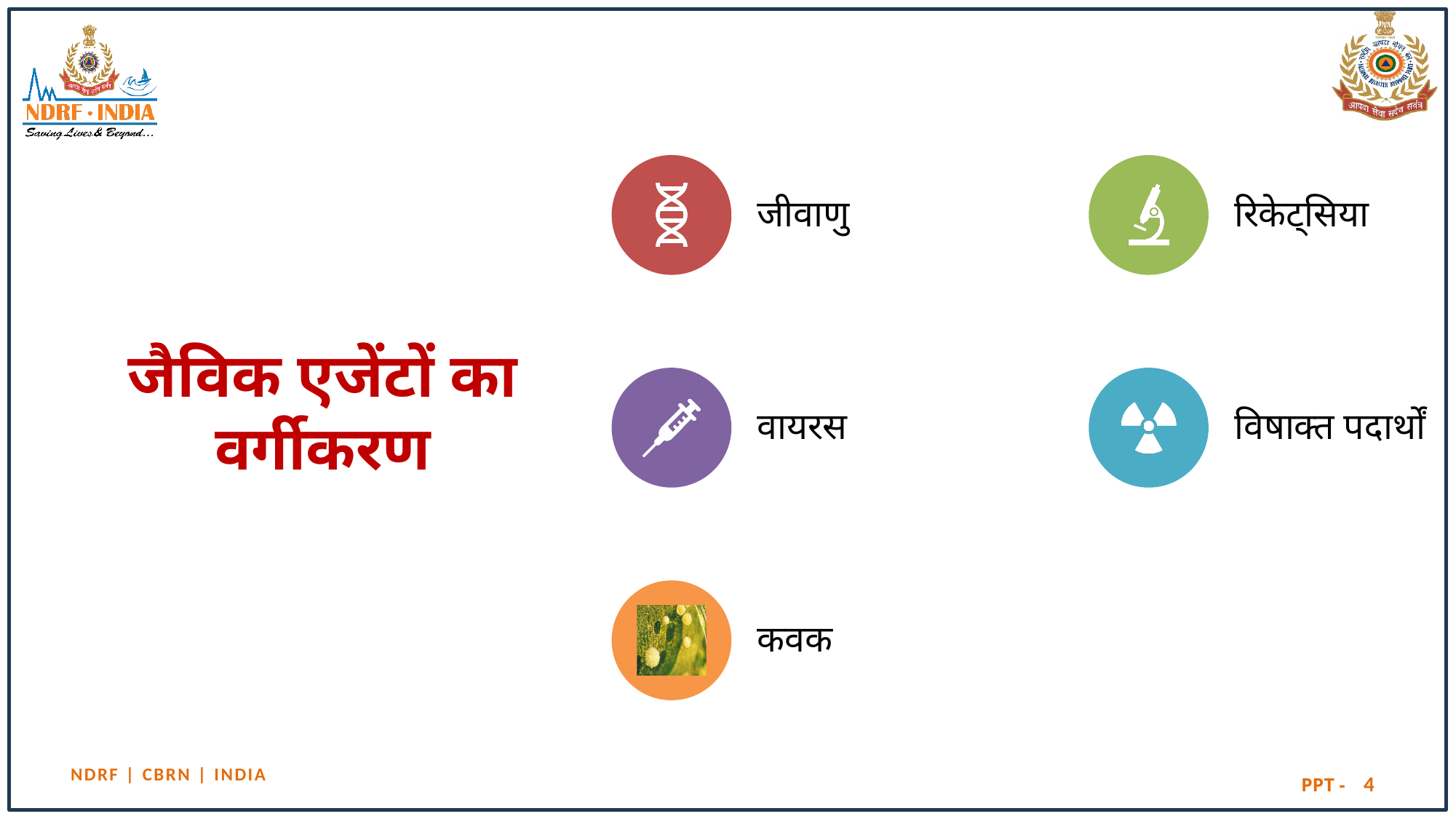

जीवाणु
रिकेट्सिया
वायरस
विषाक्त पदार्थों
कवक
# जैविक एजेंटों का वर्गीकरण